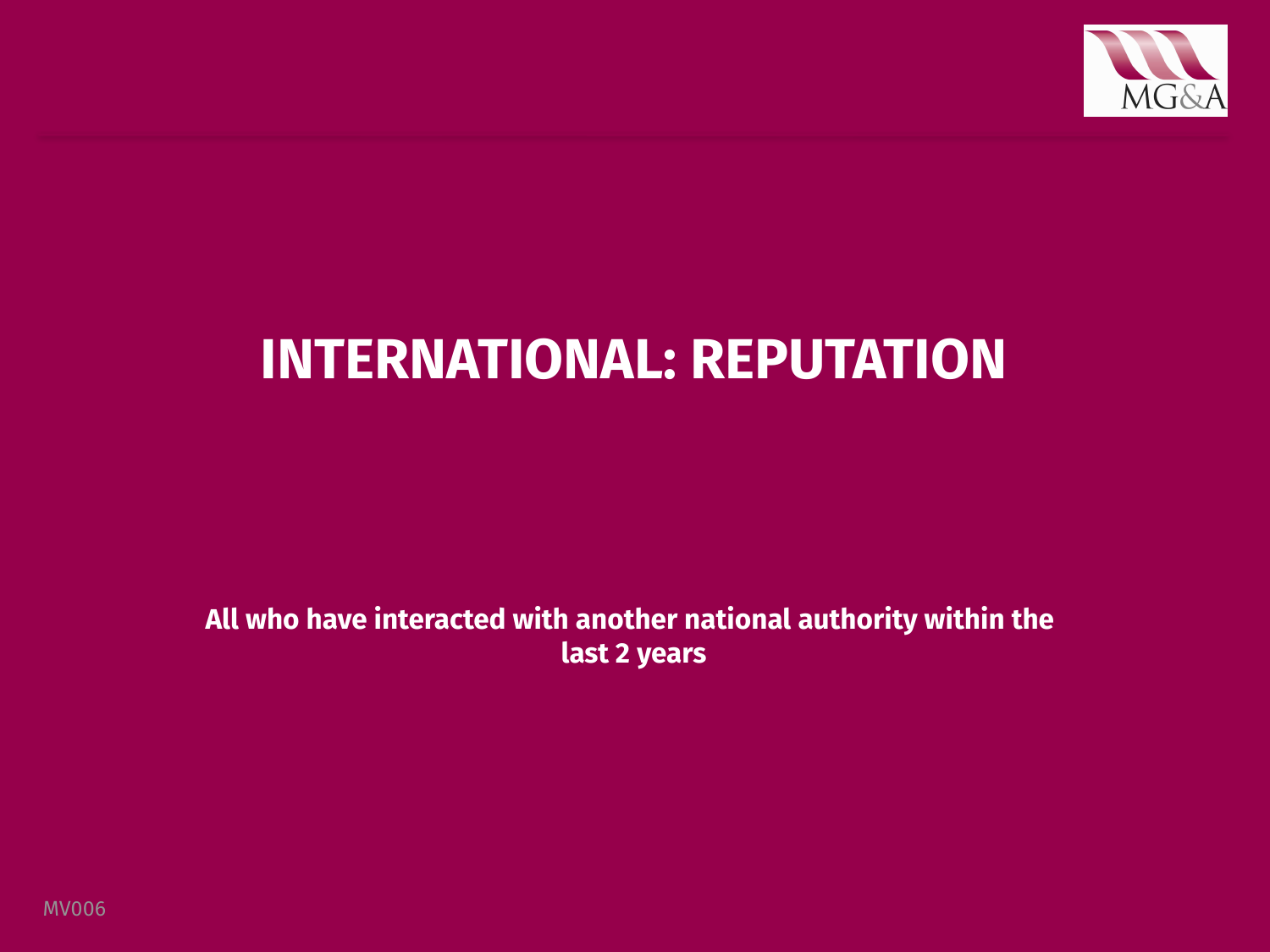

INTERNATIONAL: Reputation

All who have interacted with another national authority within the
last 2 years